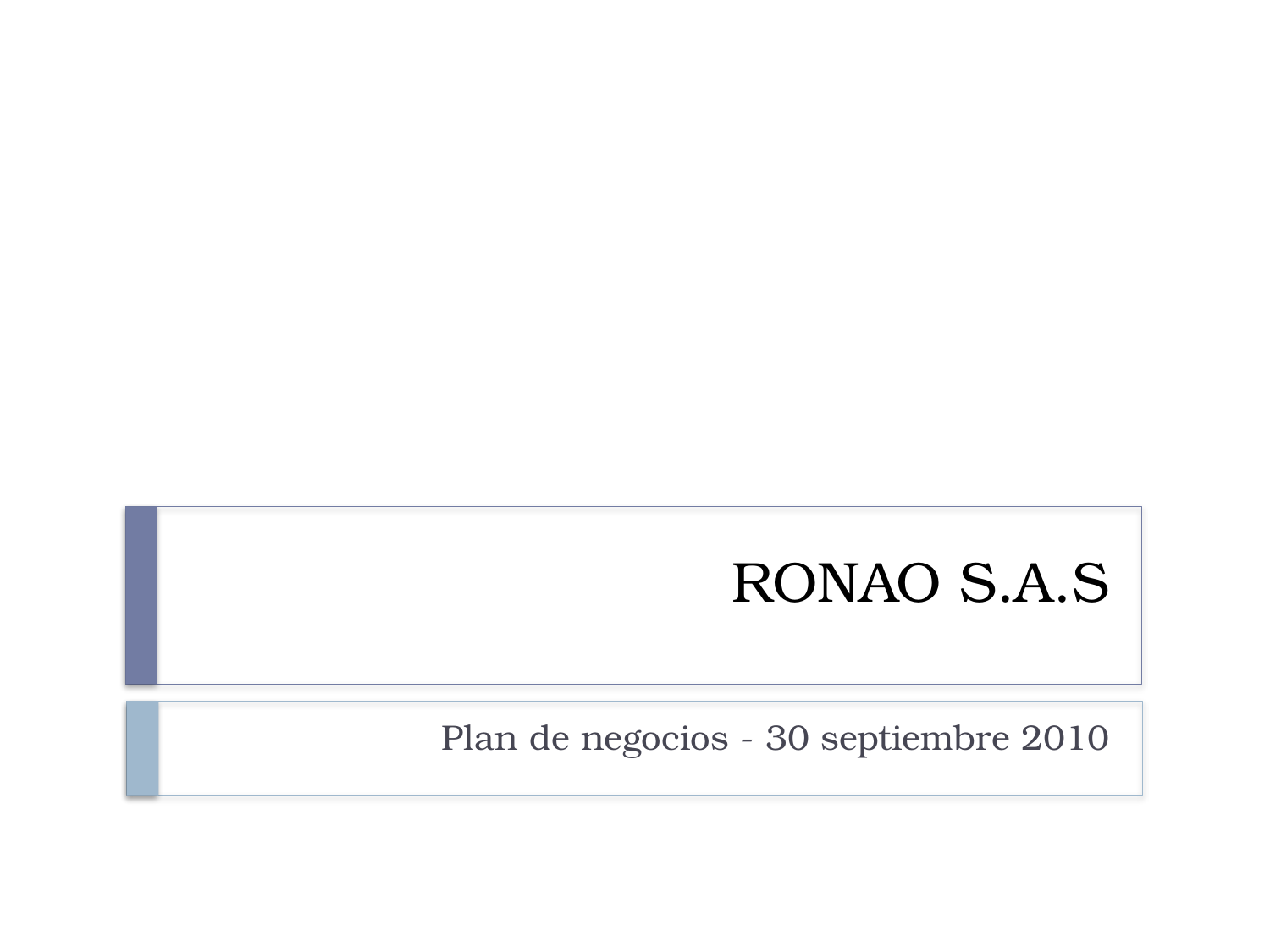

# RONAO S.A.S
Plan de negocios - 30 septiembre 2010